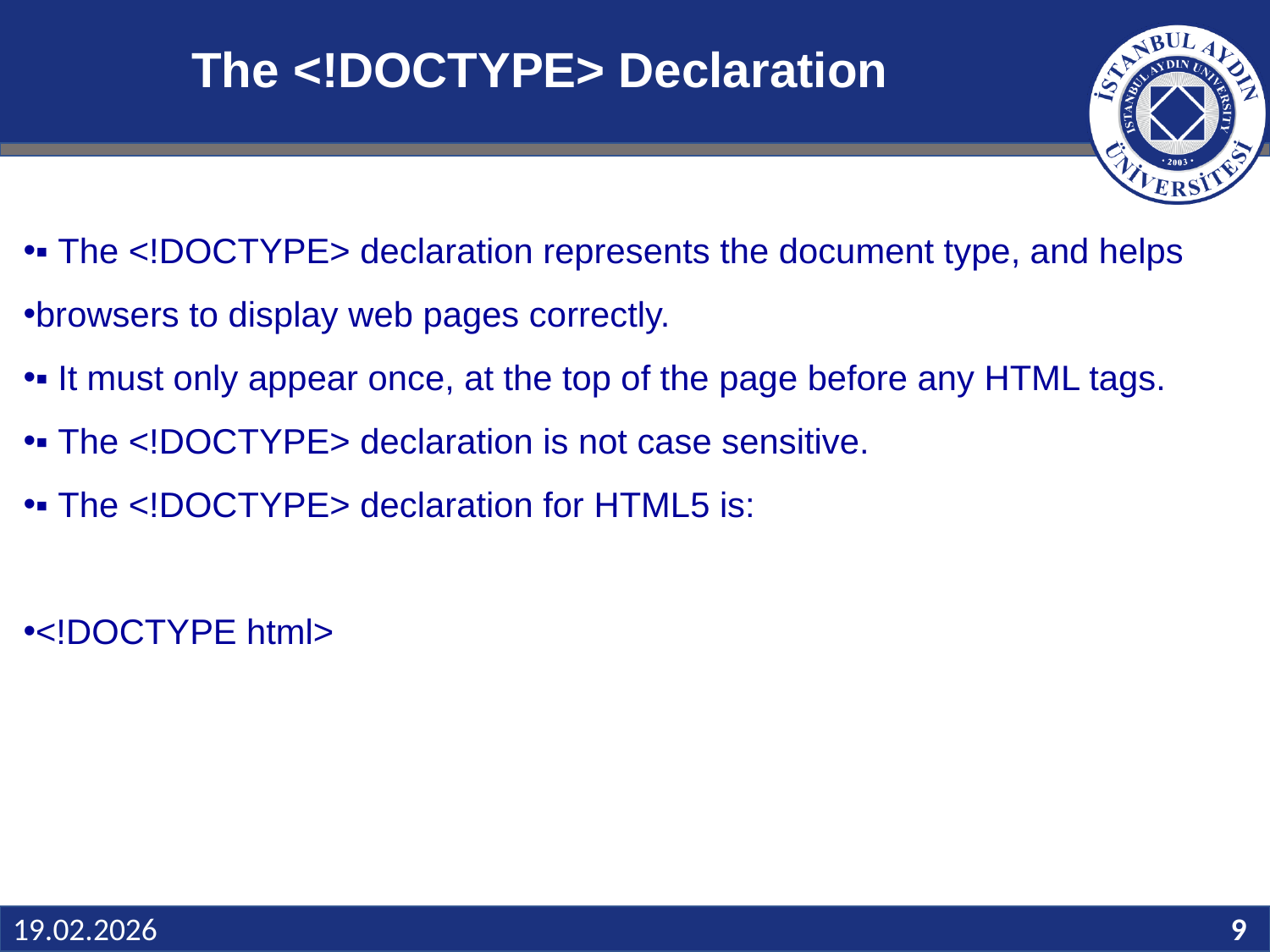

# The <!DOCTYPE> Declaration
▪ The <!DOCTYPE> declaration represents the document type, and helps
browsers to display web pages correctly.
▪ It must only appear once, at the top of the page before any HTML tags.
▪ The <!DOCTYPE> declaration is not case sensitive.
▪ The <!DOCTYPE> declaration for HTML5 is:

<!DOCTYPE html>

9
19.02.2026